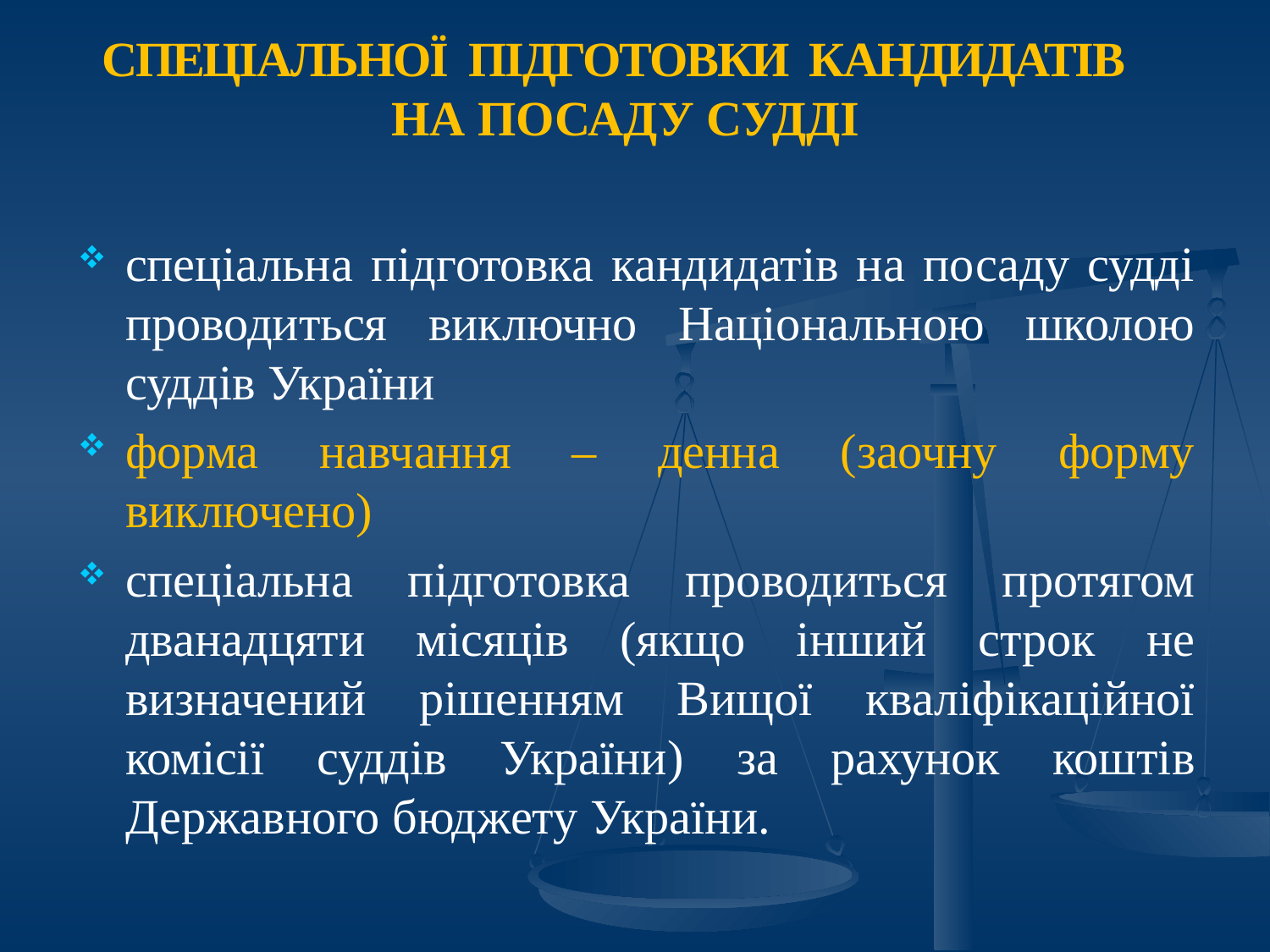

# СПЕЦІАЛЬНОЇ  ПІДГОТОВКИ  КАНДИДАТІВ НА ПОСАДУ СУДДІ

спеціальна підготовка кандидатів на посаду судді проводиться виключно Національною школою суддів України
форма навчання – денна (заочну форму виключено)
спеціальна підготовка проводиться протягом дванадцяти місяців (якщо інший строк не визначений рішенням Вищої кваліфікаційної комісії суддів України) за рахунок коштів Державного бюджету України.